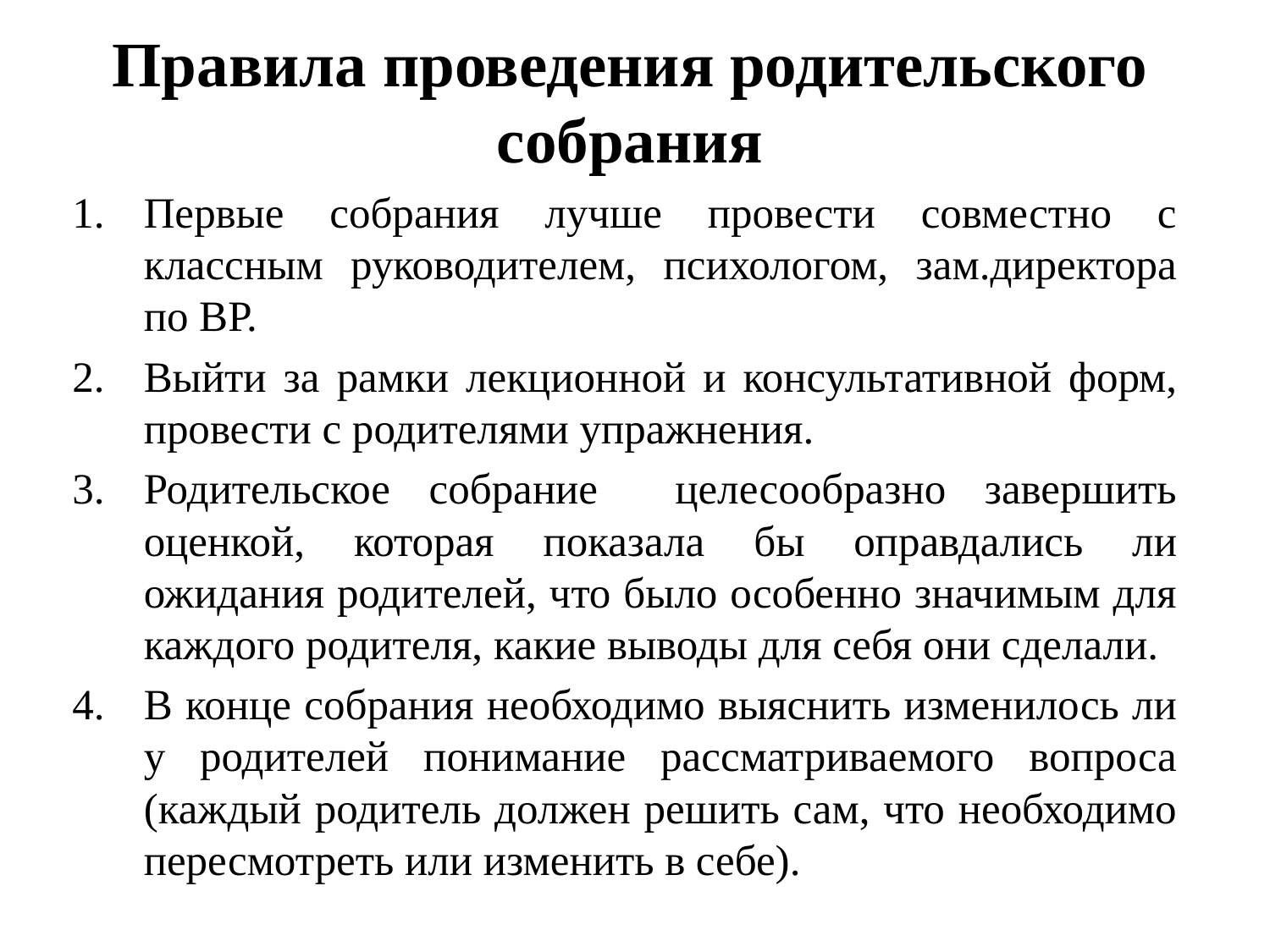

# Правила проведения родительского собрания
Первые собрания лучше провести совместно с классным руководителем, психологом, зам.директора по ВР.
Выйти за рамки лекционной и консультативной форм, провести с родителями упражнения.
Родительское собрание  целесообразно завершить оценкой, которая показала бы оправдались ли ожидания родителей, что было особенно значимым для каждого родителя, какие выводы для себя они сделали.
В конце собрания необходимо выяснить изменилось ли у родителей понимание рассматриваемого вопроса (каждый родитель должен решить сам, что необходимо пересмотреть или изменить в себе).